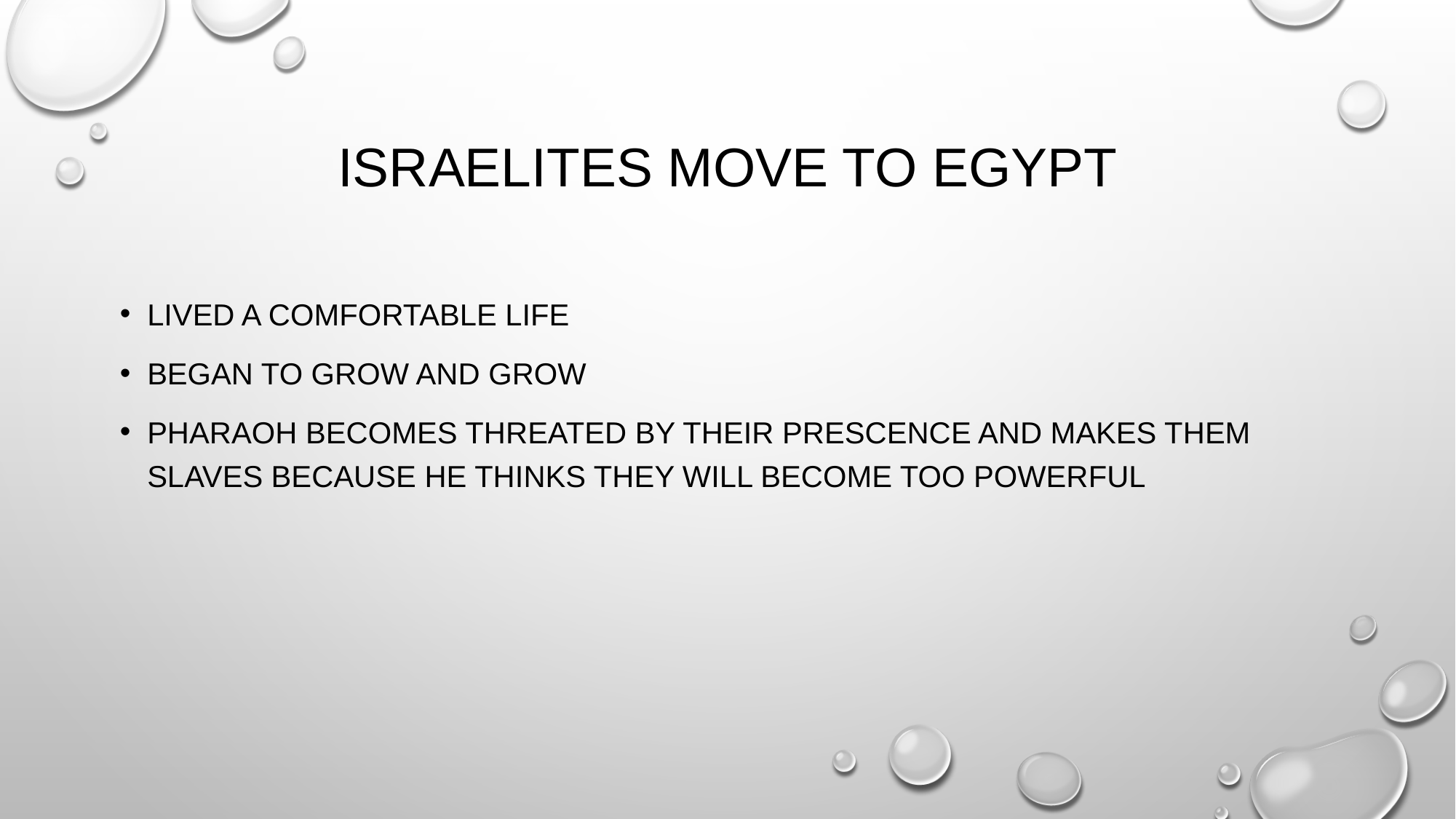

# Israelites move to Egypt
Lived a comfortable life
Began to grow and grow
Pharaoh becomes threated by their prescence and makes them slaves because he thinks they will become too powerful